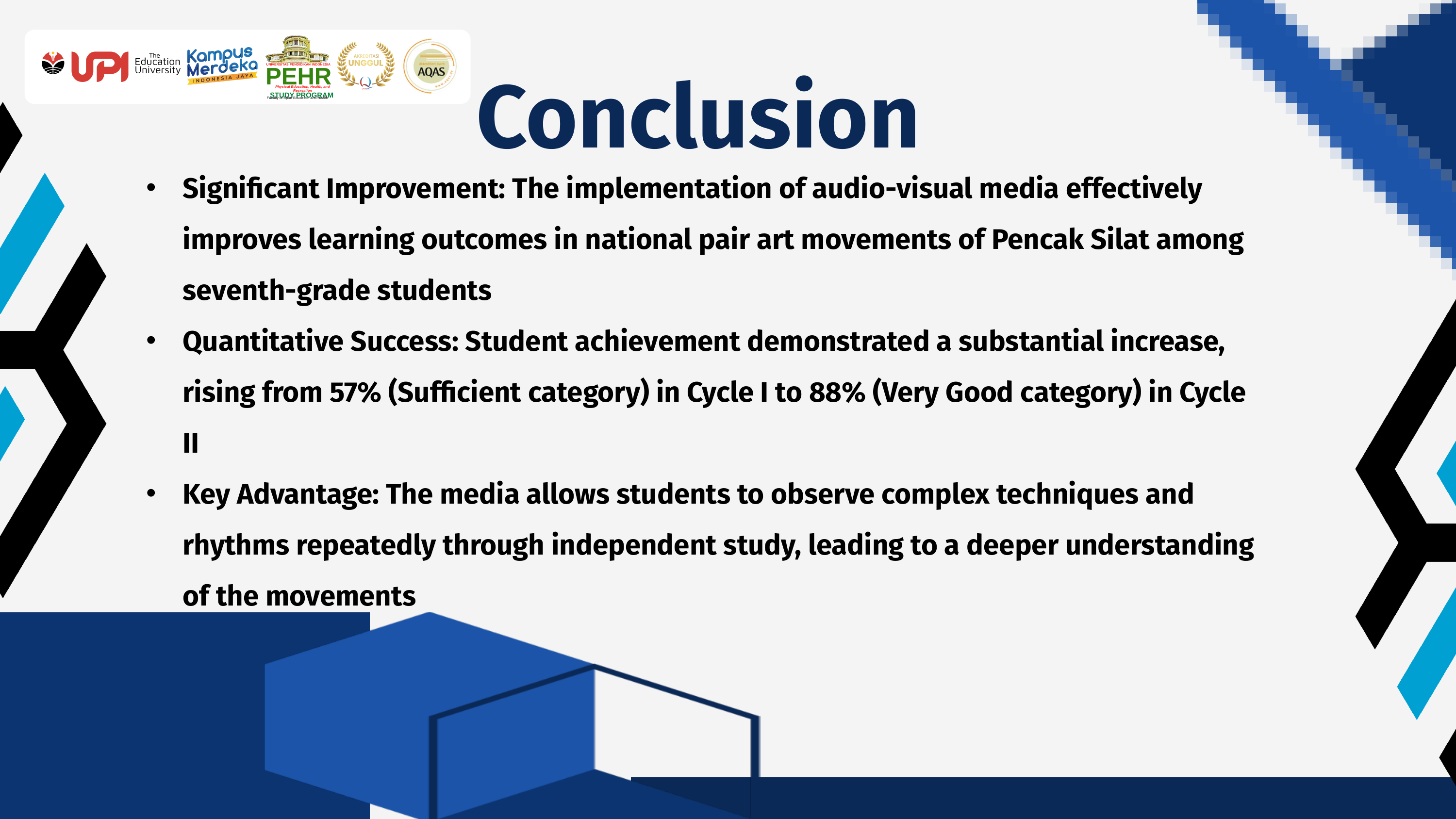

UNIVERSITAS PENDIDIKAN INDONESIA
PEHR
Physical Education, Health, and Recreation
STUDY PROGRAM
Faculty of Sport Education and Health
Conclusion

Significant Improvement: The implementation of audio-visual media effectively improves learning outcomes in national pair art movements of Pencak Silat among seventh-grade students
Quantitative Success: Student achievement demonstrated a substantial increase, rising from 57% (Sufficient category) in Cycle I to 88% (Very Good category) in Cycle II
Key Advantage: The media allows students to observe complex techniques and rhythms repeatedly through independent study, leading to a deeper understanding of the movements